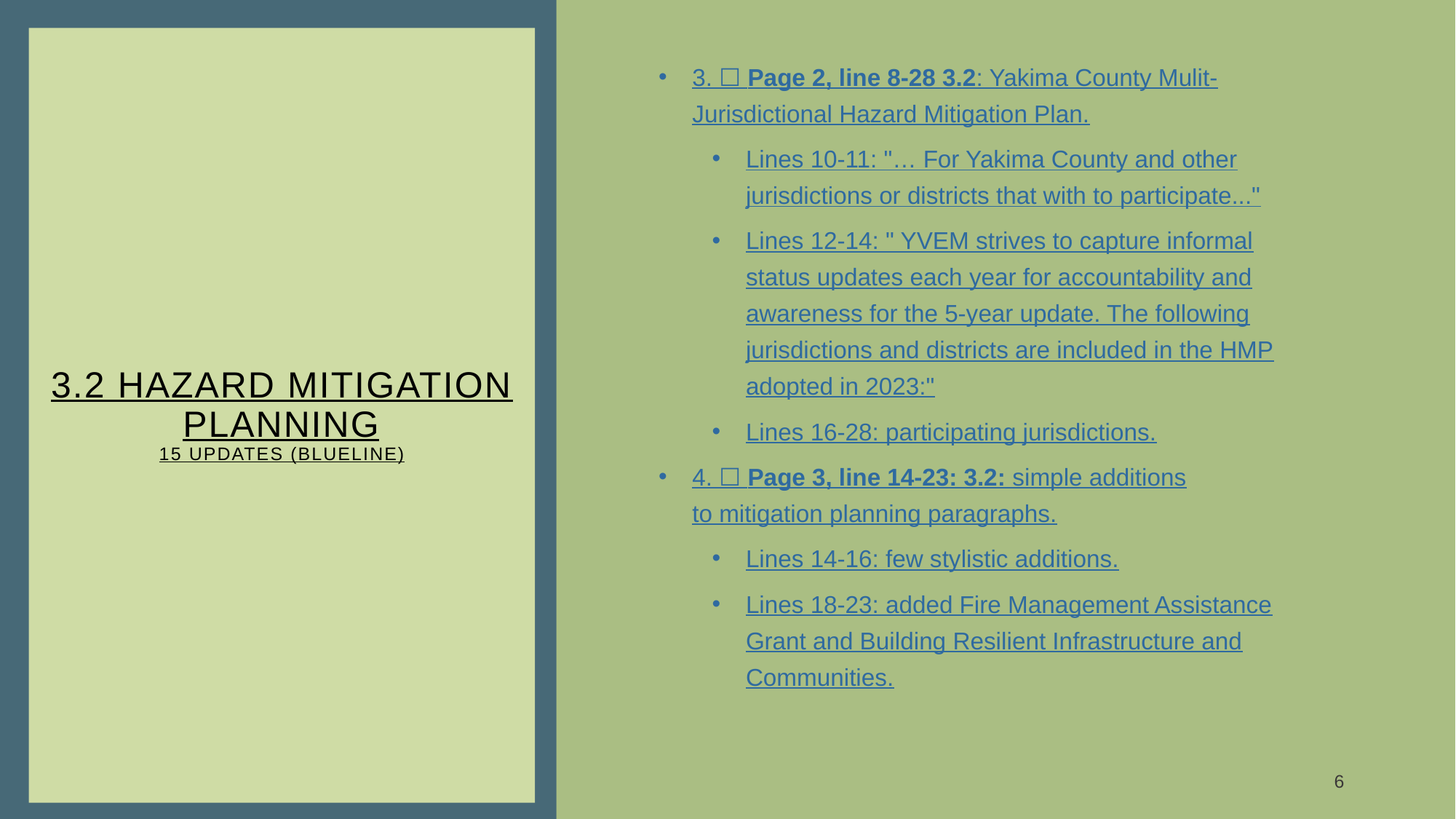

# 3.2 HAZARD MITIGATION PLANNING 15 updates (blueline)
3. ☐ Page 2, line 8-28 3.2: Yakima County Mulit-Jurisdictional Hazard Mitigation Plan.
Lines 10-11: "… For Yakima County and other jurisdictions or districts that with to participate..."
Lines 12-14: " YVEM strives to capture informal status updates each year for accountability and awareness for the 5-year update. The following jurisdictions and districts are included in the HMP adopted in 2023:"
Lines 16-28: participating jurisdictions.
4. ☐ Page 3, line 14-23: 3.2: simple additions to mitigation planning paragraphs.
Lines 14-16: few stylistic additions.
Lines 18-23: added Fire Management Assistance Grant and Building Resilient Infrastructure and Communities.

6